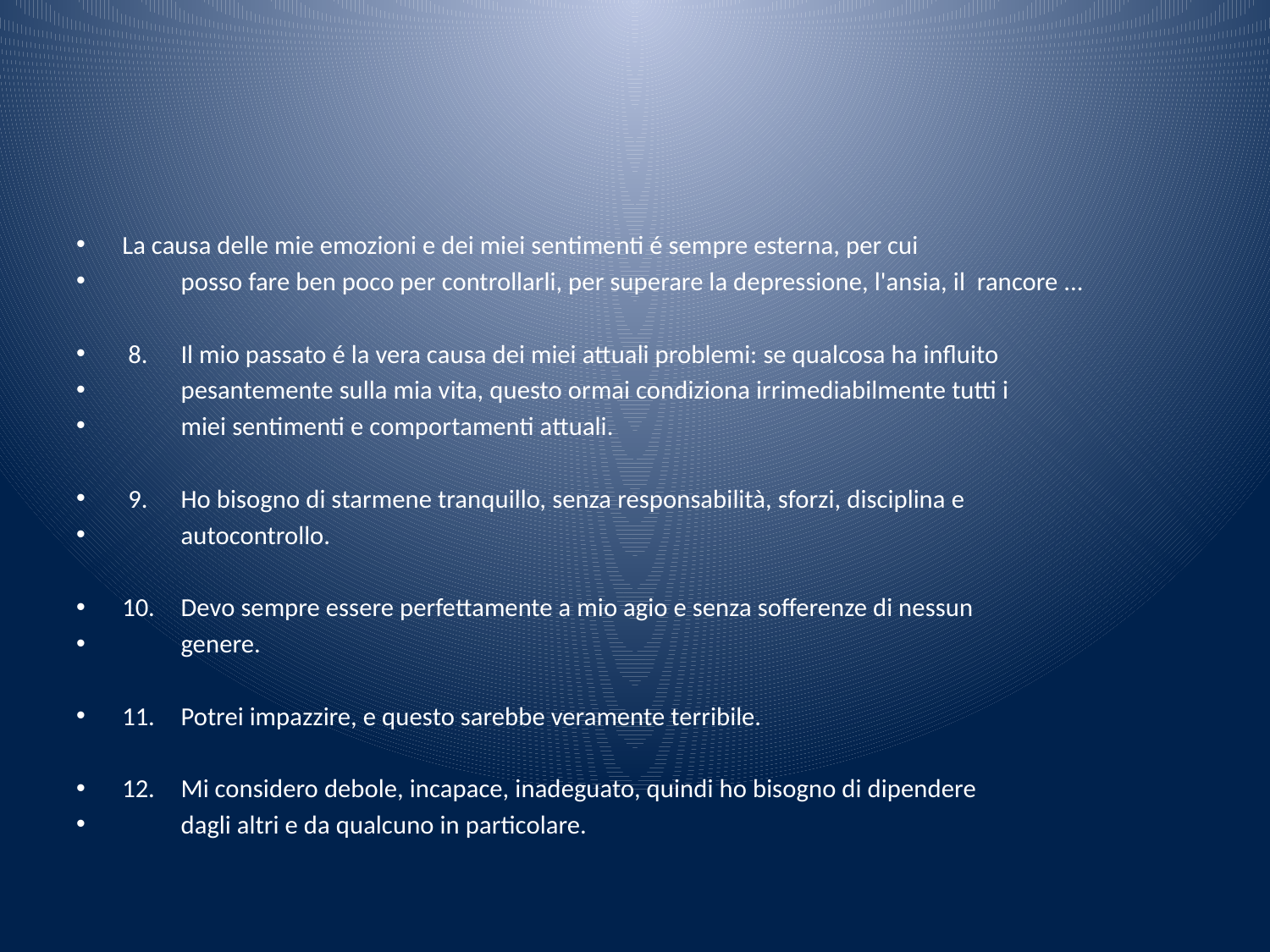

#
La causa delle mie emozioni e dei miei sentimenti é sempre esterna, per cui
      	posso fare ben poco per controllarli, per superare la depressione, l'ansia, il  rancore ...

 8. 	Il mio passato é la vera causa dei miei attuali problemi: se qualcosa ha influito
         	pesantemente sulla mia vita, questo ormai condiziona irrimediabilmente tutti i
         	miei sentimenti e comportamenti attuali.

 9.	Ho bisogno di starmene tranquillo, senza responsabilità, sforzi, disciplina e
        	autocontrollo.

10.	Devo sempre essere perfettamente a mio agio e senza sofferenze di nessun
         	genere.

11.	Potrei impazzire, e questo sarebbe veramente terribile.

12.	Mi considero debole, incapace, inadeguato, quindi ho bisogno di dipendere
	dagli altri e da qualcuno in particolare.